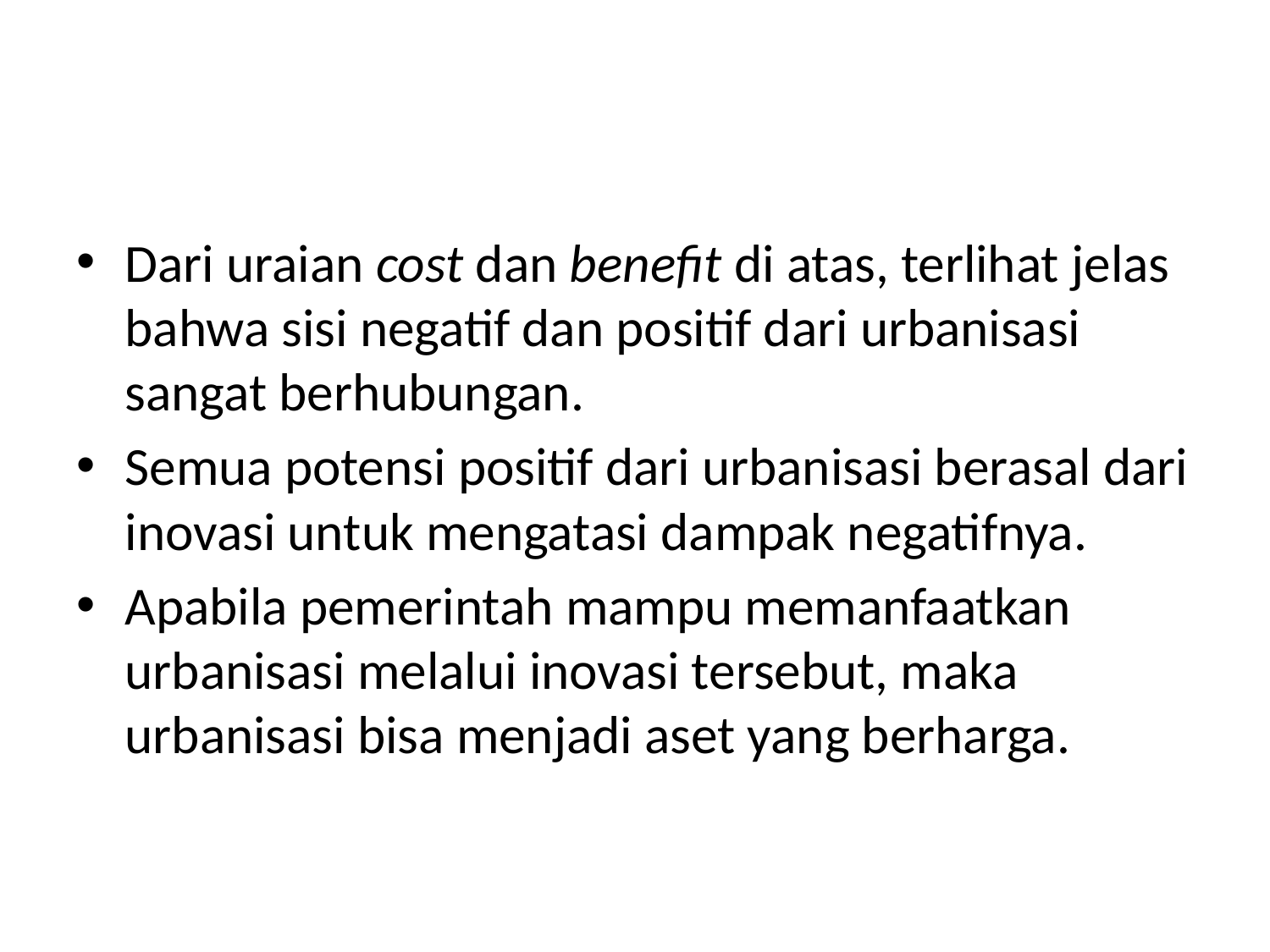

#
Dari uraian cost dan benefit di atas, terlihat jelas bahwa sisi negatif dan positif dari urbanisasi sangat berhubungan.
Semua potensi positif dari urbanisasi berasal dari inovasi untuk mengatasi dampak negatifnya.
Apabila pemerintah mampu memanfaatkan urbanisasi melalui inovasi tersebut, maka urbanisasi bisa menjadi aset yang berharga.